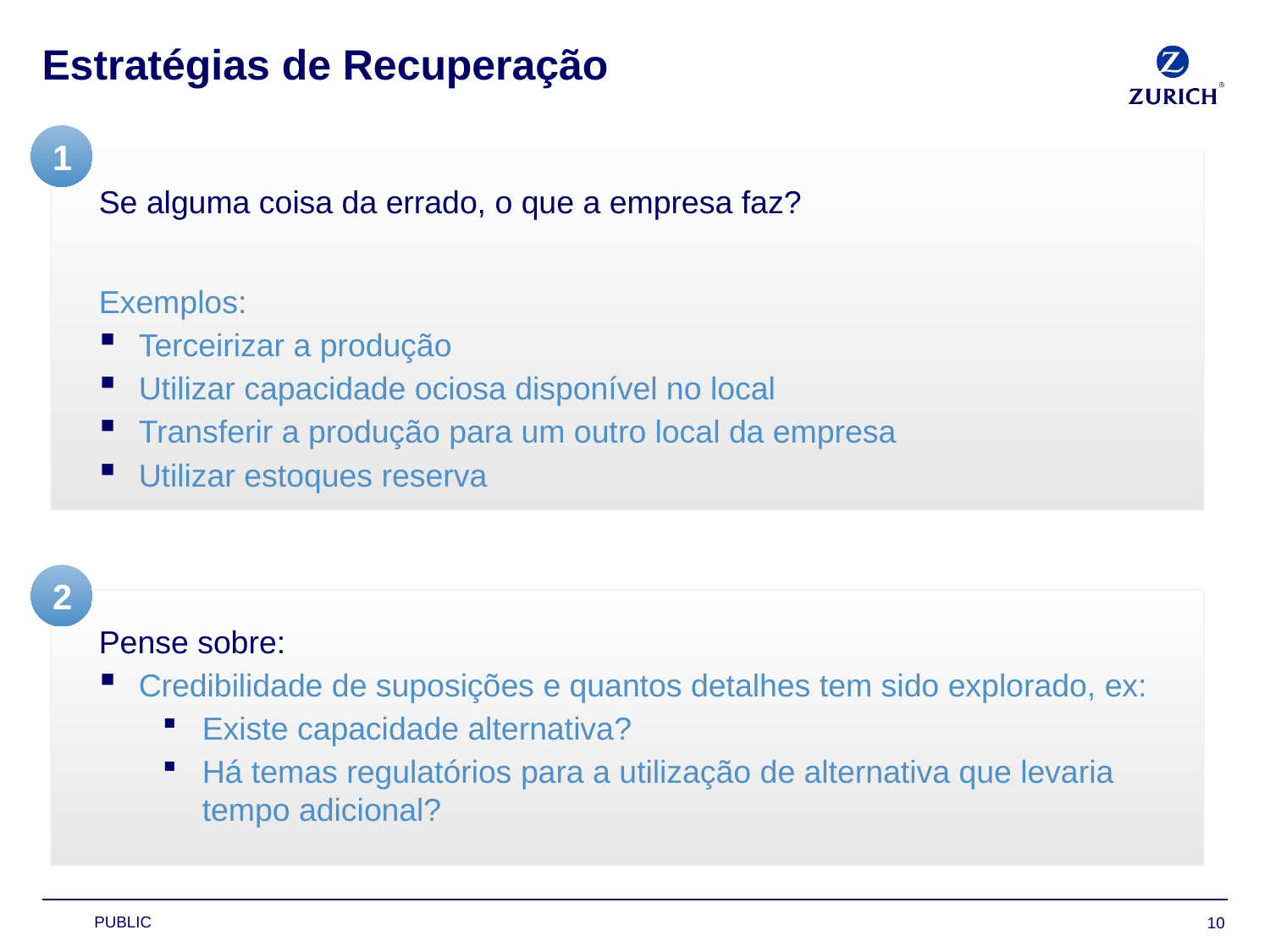

# Estratégias de Recuperação
1

Se alguma coisa da errado, o que a empresa faz?
Exemplos:
Terceirizar a produção
Utilizar capacidade ociosa disponível no local
Transferir a produção para um outro local da empresa
Utilizar estoques reserva
2

Pense sobre:
Credibilidade de suposições e quantos detalhes tem sido explorado, ex:
Existe capacidade alternativa?
Há temas regulatórios para a utilização de alternativa que levaria tempo adicional?